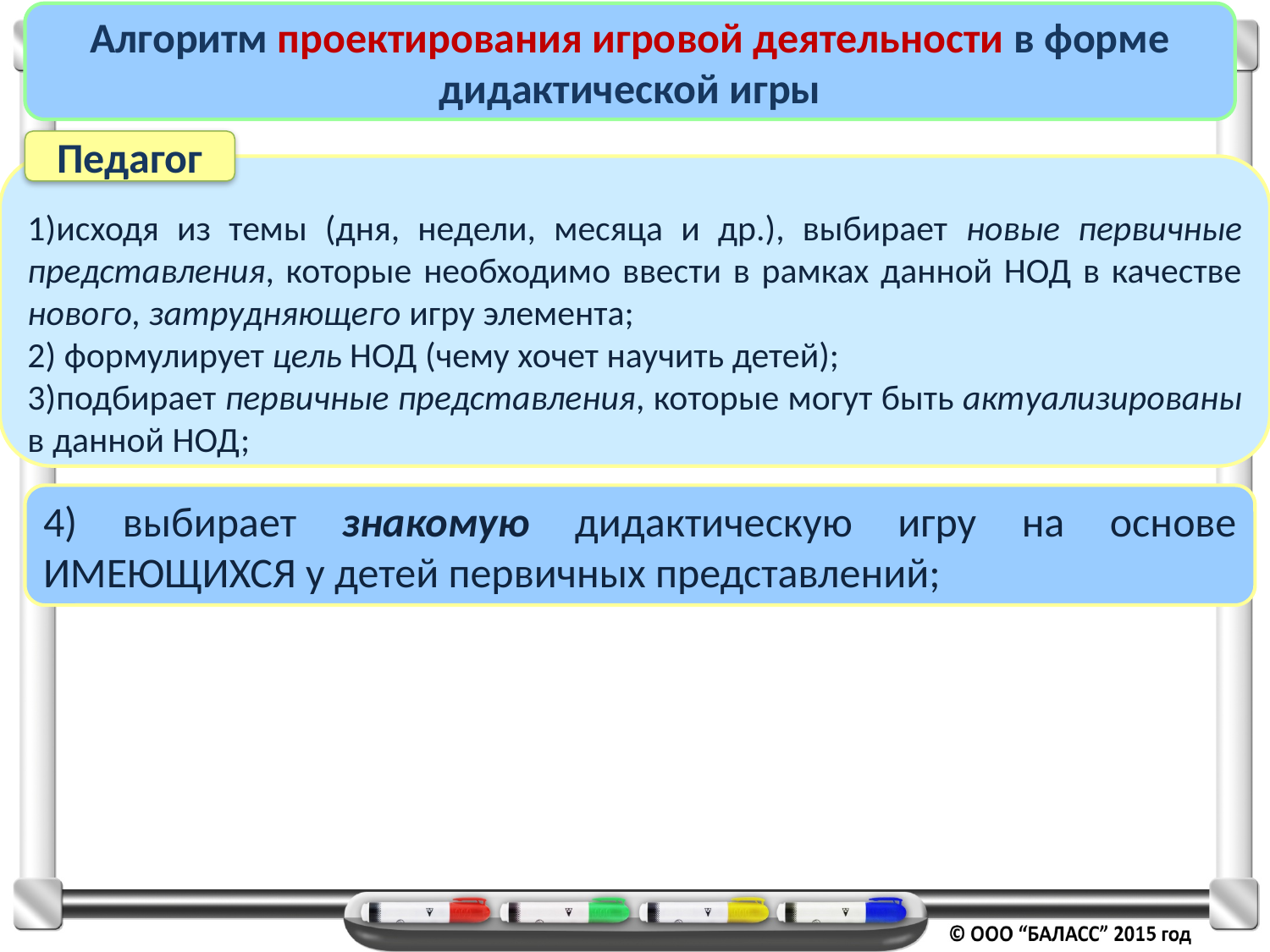

Алгоритм проектирования игровой деятельности в форме дидактической игры
Педагог

1)исходя из темы (дня, недели, месяца и др.), выбирает новые первичные представления, которые необходимо ввести в рамках данной НОД в качестве нового, затрудняющего игру элемента;
2) формулирует цель НОД (чему хочет научить детей);
3)подбирает первичные представления, которые могут быть актуализированы в данной НОД;
4) выбирает знакомую дидактическую игру на основе ИМЕЮЩИХСЯ у детей первичных представлений;